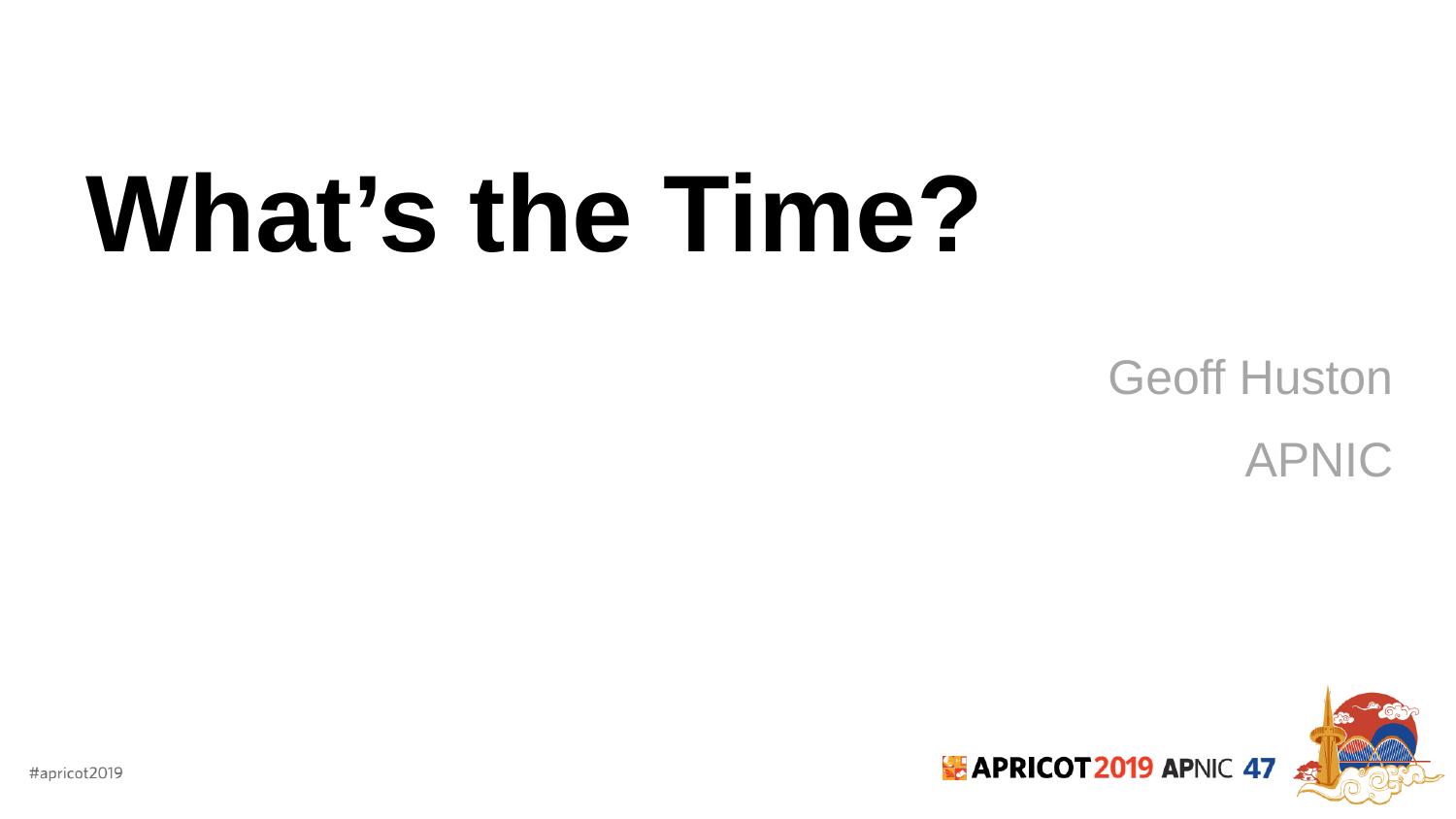

# What’s the Time?
Geoff Huston
APNIC